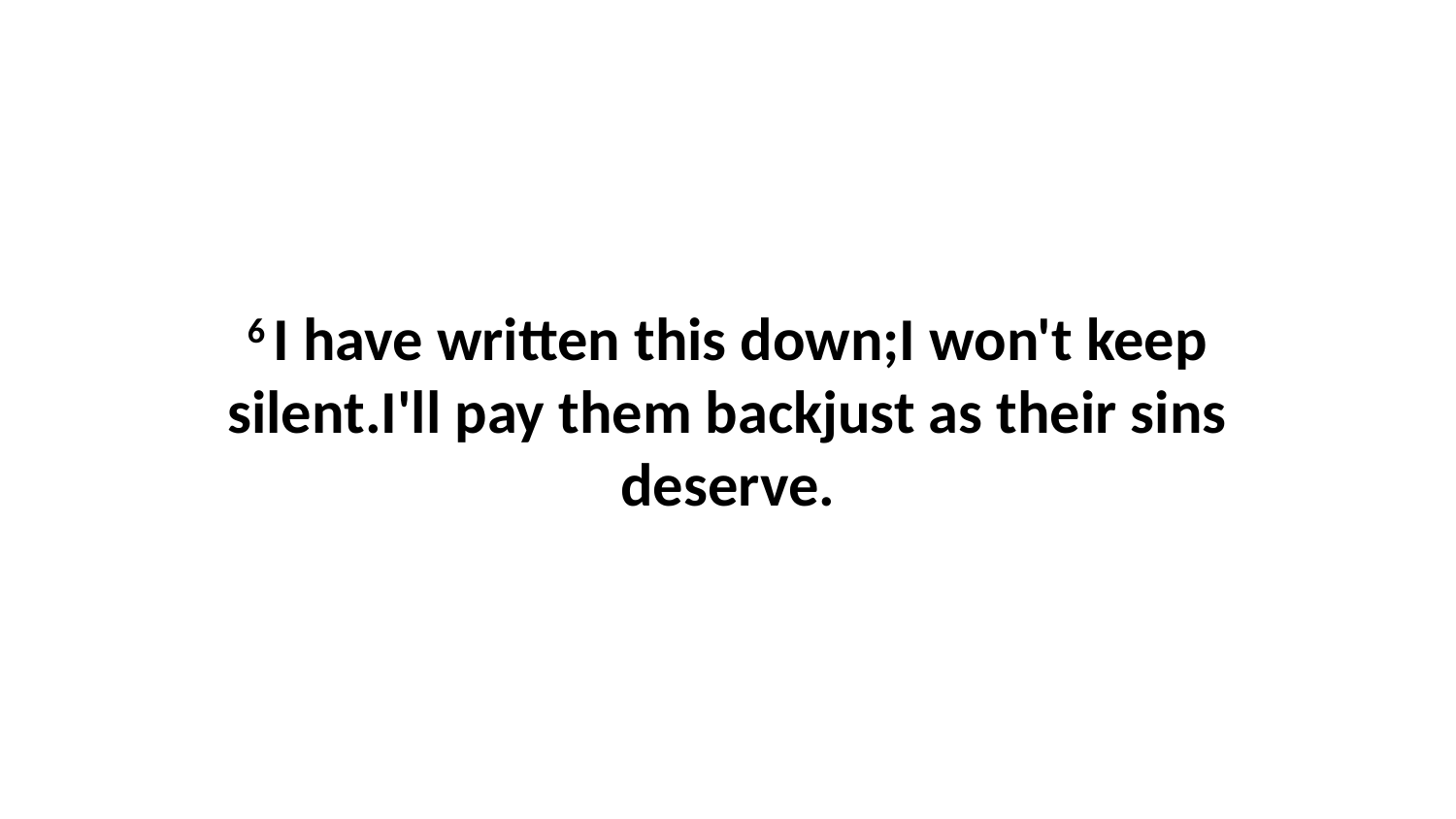

6 I have written this down;I won't keep silent.I'll pay them backjust as their sins deserve.